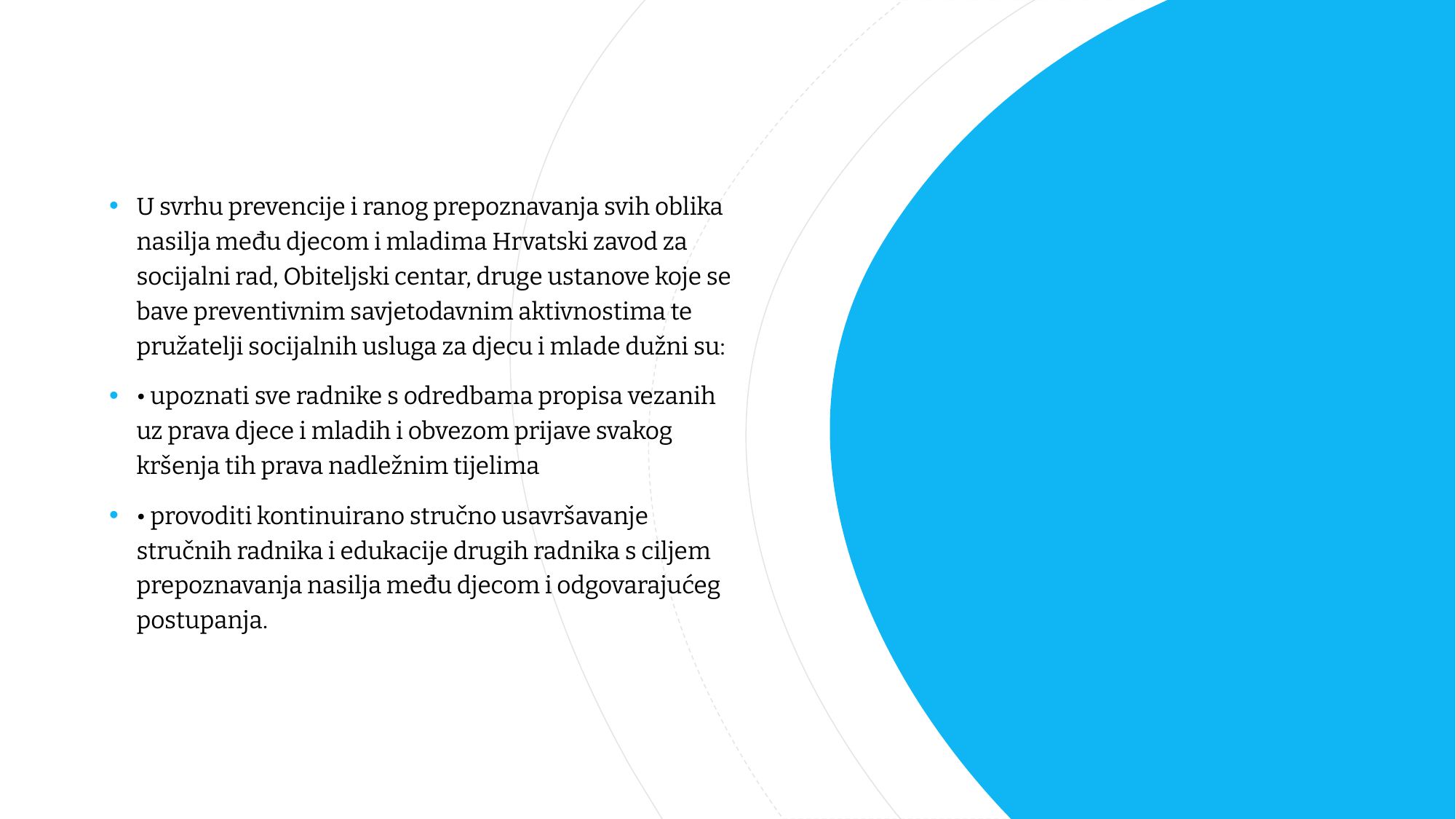

U svrhu prevencije i ranog prepoznavanja svih oblika nasilja među djecom i mladima Hrvatski zavod za socijalni rad, Obiteljski centar, druge ustanove koje se bave preventivnim savjetodavnim aktivnostima te pružatelji socijalnih usluga za djecu i mlade dužni su:
• upoznati sve radnike s odredbama propisa vezanih uz prava djece i mladih i obvezom prijave svakog kršenja tih prava nadležnim tijelima
• provoditi kontinuirano stručno usavršavanje stručnih radnika i edukacije drugih radnika s ciljem prepoznavanja nasilja među djecom i odgovarajućeg postupanja.
#